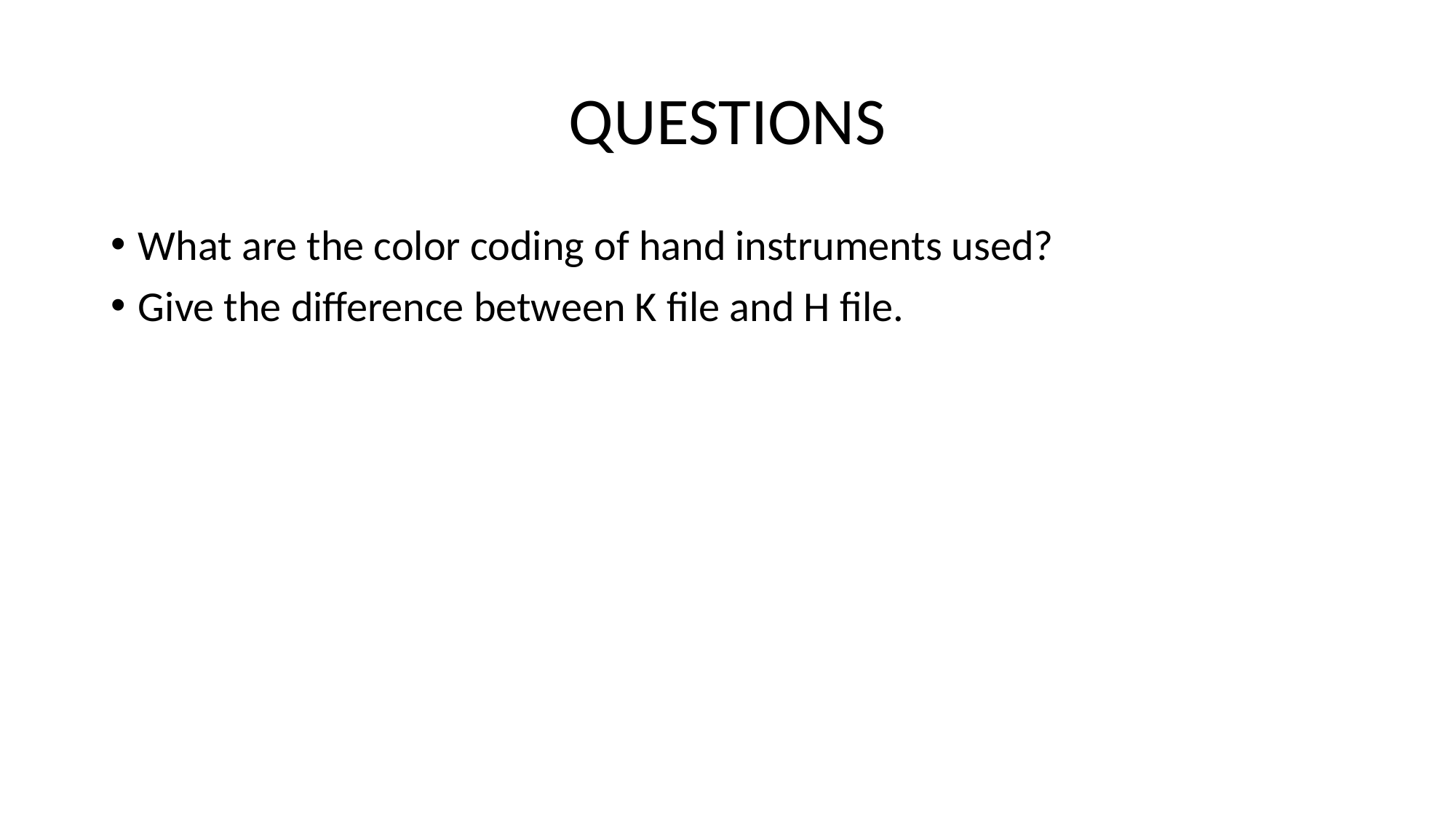

# QUESTIONS
What are the color coding of hand instruments used?
Give the difference between K file and H file.